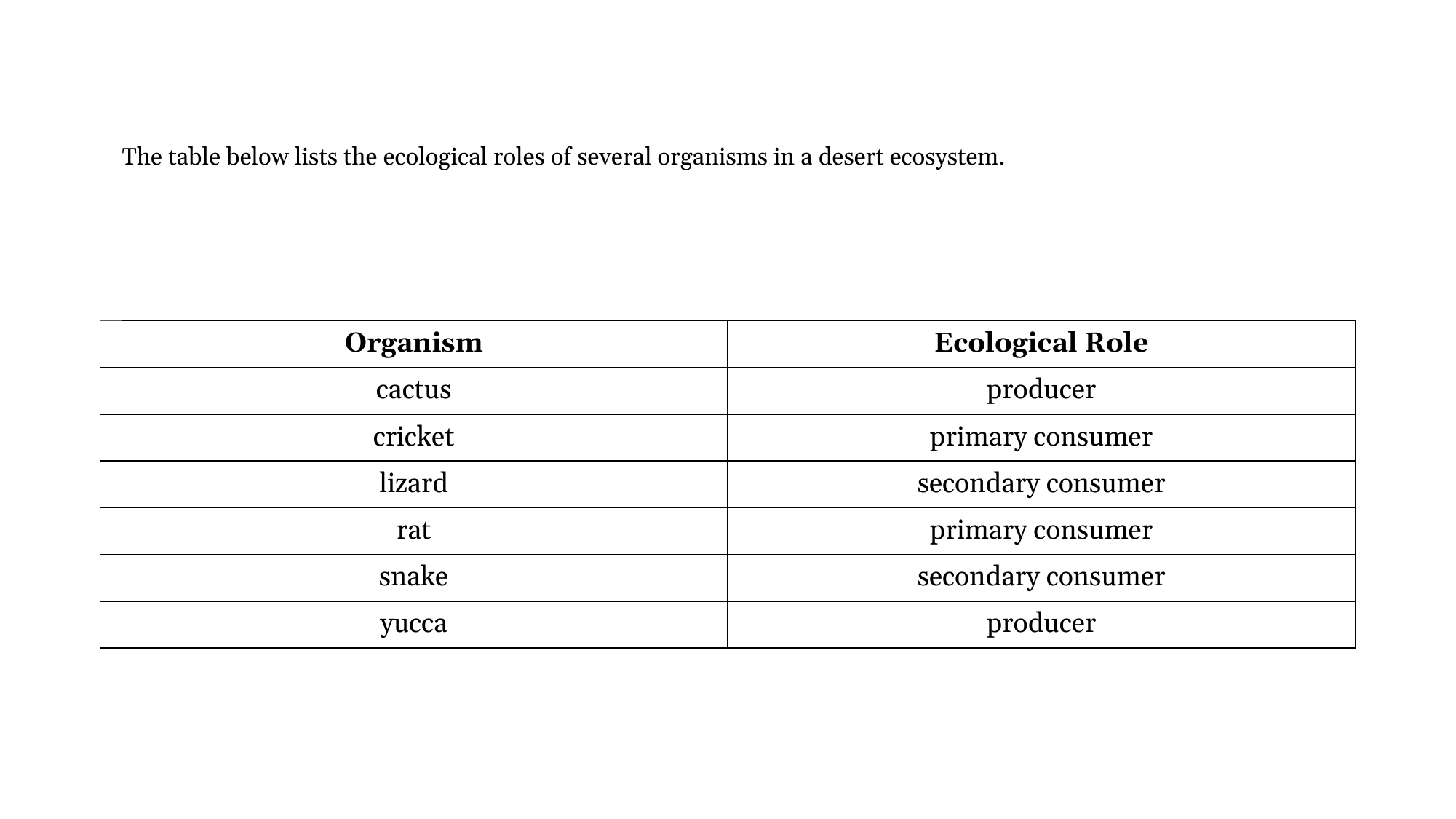

# The table below lists the ecological roles of several organisms in a desert ecosystem.
| Organism | Ecological Role |
| --- | --- |
| cactus | producer |
| cricket | primary consumer |
| lizard | secondary consumer |
| rat | primary consumer |
| snake | secondary consumer |
| yucca | producer |